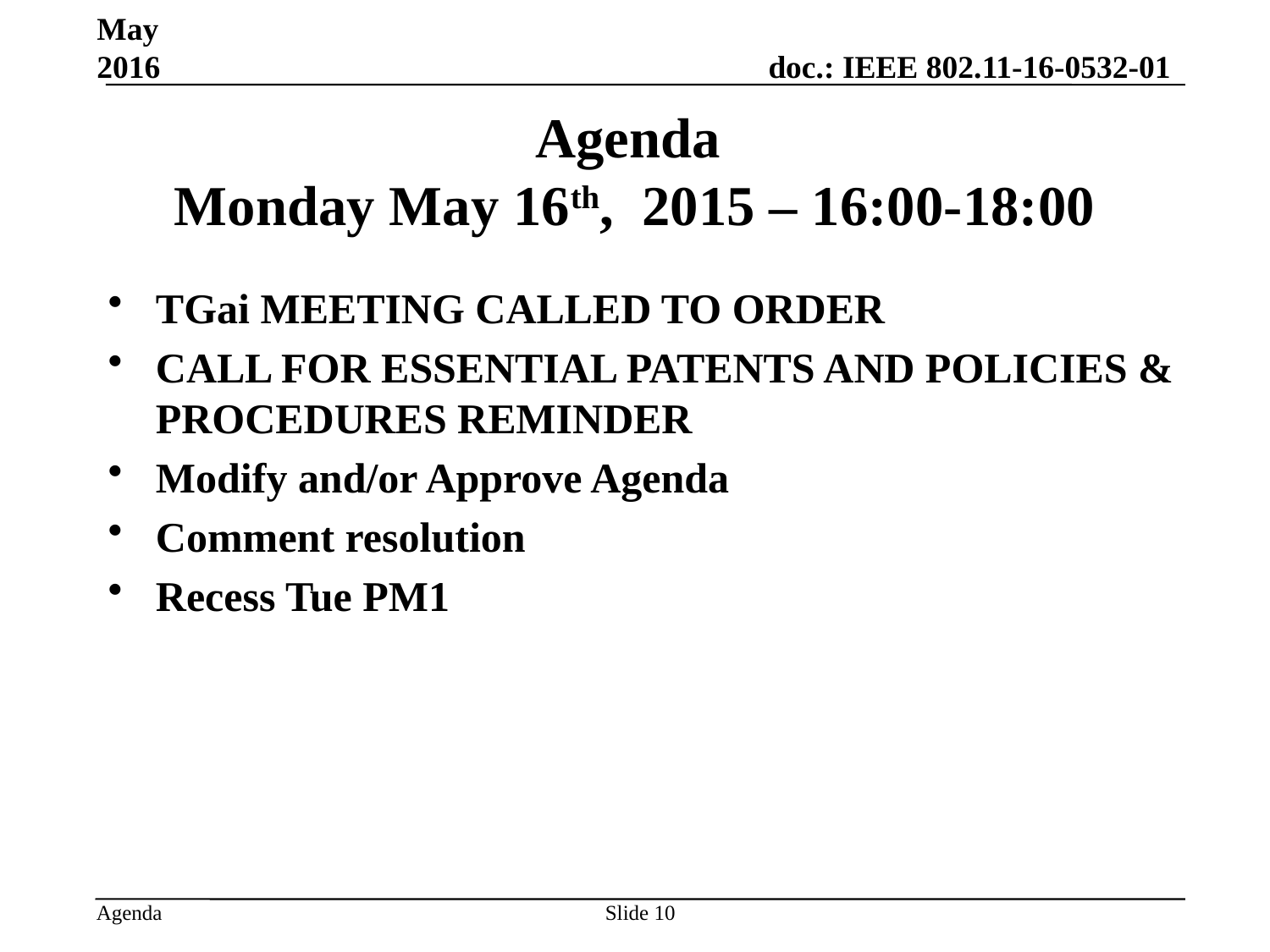

May 2016
# Agenda Monday May 16th,  2015 – 16:00-18:00
TGai MEETING CALLED TO ORDER
CALL FOR ESSENTIAL PATENTS AND POLICIES & PROCEDURES REMINDER
Modify and/or Approve Agenda
Comment resolution
Recess Tue PM1
Slide 10